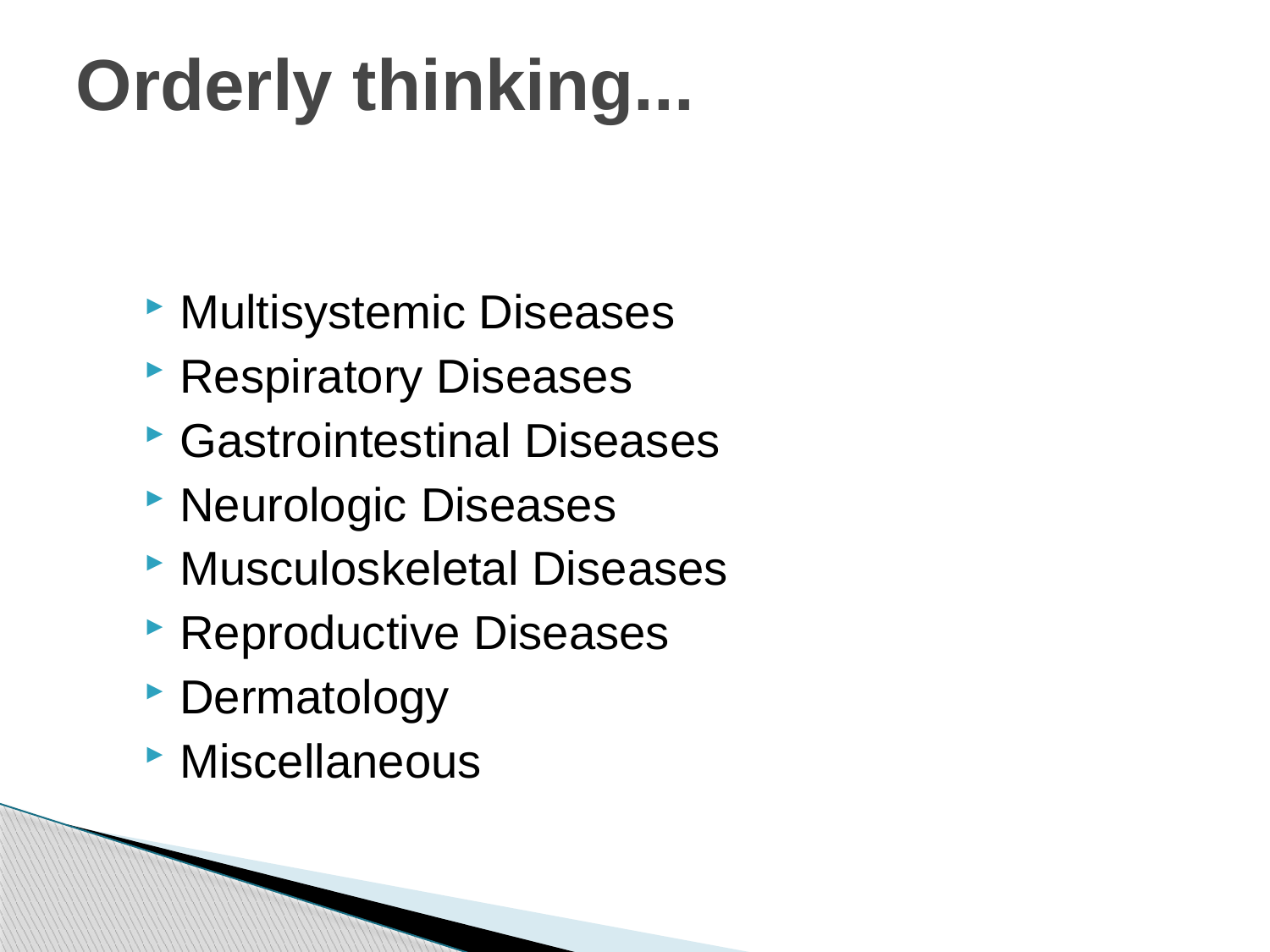

# Orderly thinking...
Multisystemic Diseases
Respiratory Diseases
Gastrointestinal Diseases
Neurologic Diseases
Musculoskeletal Diseases
Reproductive Diseases
Dermatology
Miscellaneous